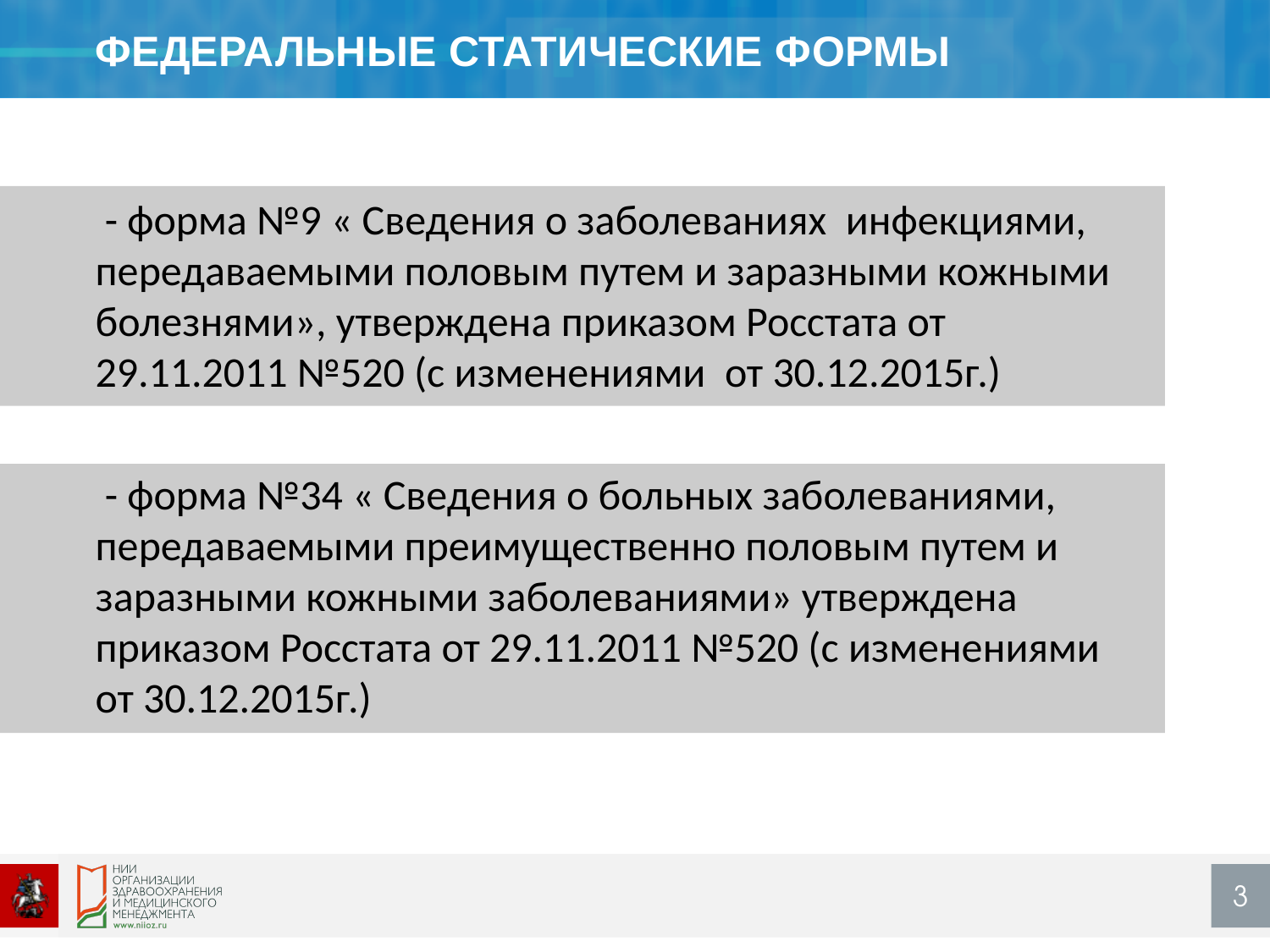

ФЕДЕРАЛЬНЫЕ СТАТИЧЕСКИЕ ФОРМЫ

 - форма №9 « Сведения о заболеваниях  инфекциями, передаваемыми половым путем и заразными кожными болезнями», утверждена приказом Росстата от 29.11.2011 №520 (с изменениями  от 30.12.2015г.)

 - форма №34 « Сведения о больных заболеваниями, передаваемыми преимущественно половым путем и заразными кожными заболеваниями» утверждена приказом Росстата от 29.11.2011 №520 (с изменениями  от 30.12.2015г.)